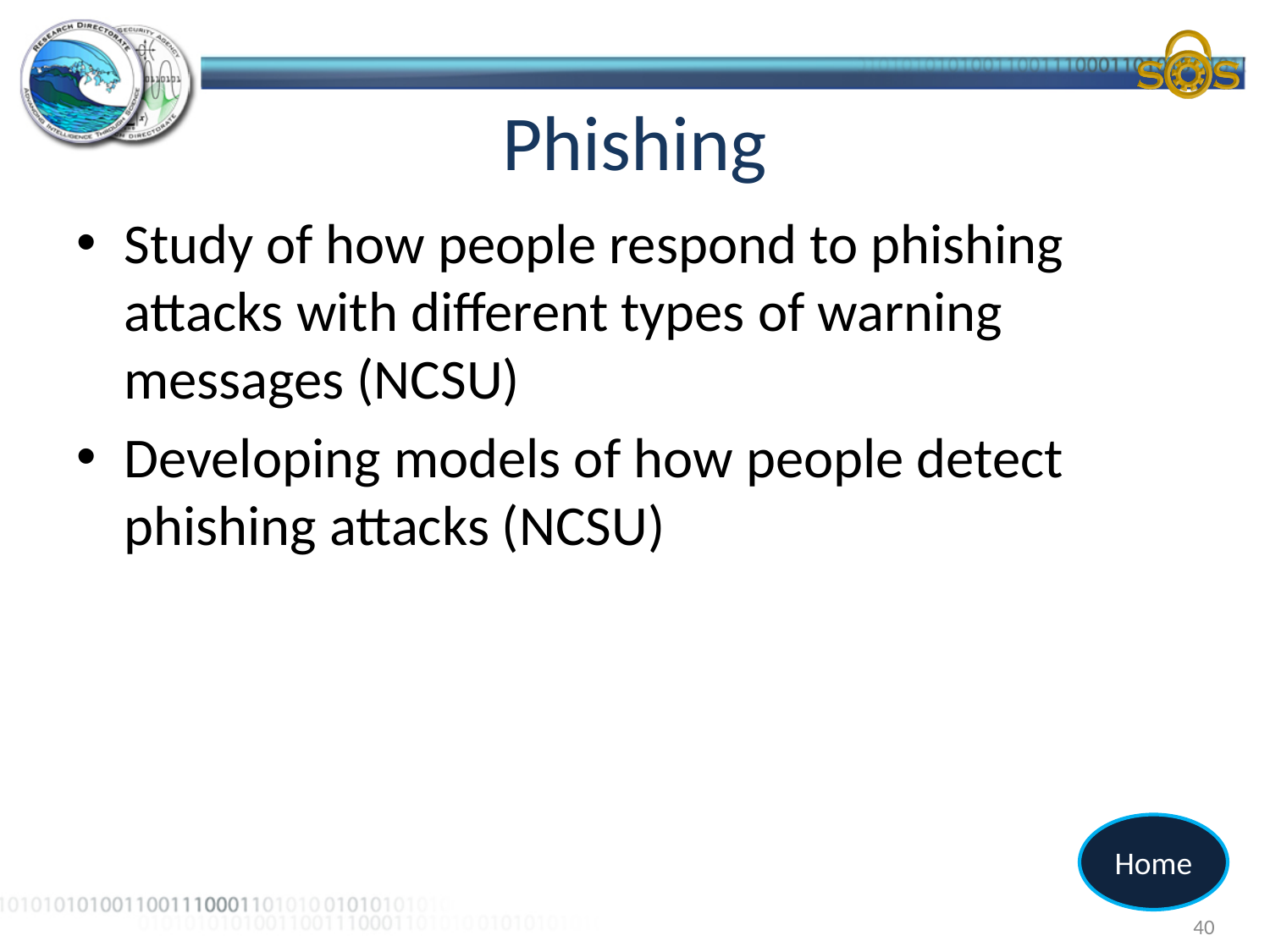

# Phishing
Study of how people respond to phishing attacks with different types of warning messages (NCSU)
Developing models of how people detect phishing attacks (NCSU)
Home
40